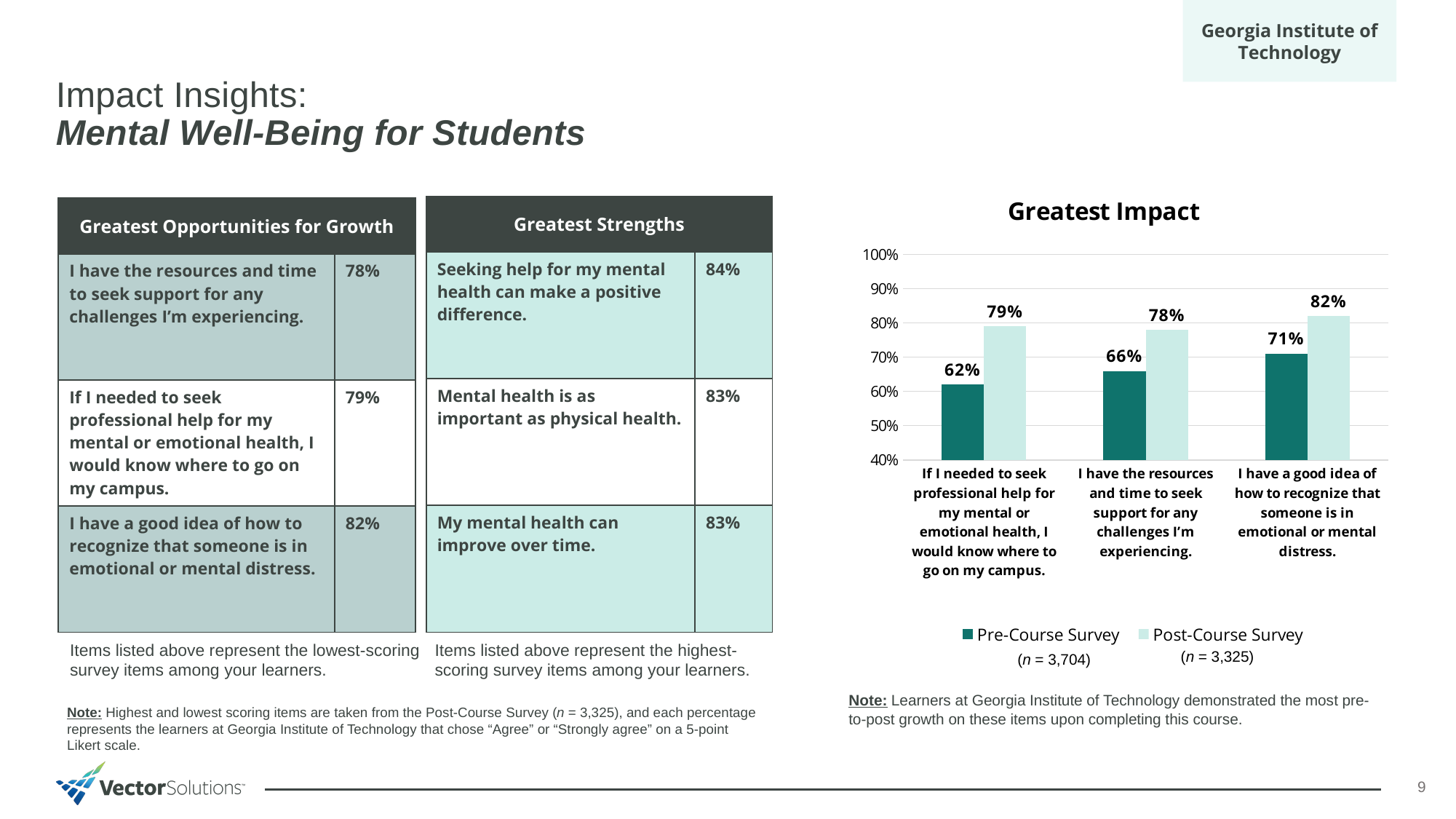

Georgia Institute of Technology
Impact Insights:
Mental Well-Being for Students

### Chart: Greatest Impact

| Category | Pre-Course Survey | Post-Course Survey |
|---|---|---|
| If I needed to seek professional help for my mental or emotional health, I would know where to go on my campus. | 0.62 | 0.79 |
| I have the resources and time to seek support for any challenges I’m experiencing. | 0.66 | 0.78 |
| I have a good idea of how to recognize that someone is in emotional or mental distress. | 0.71 | 0.82 |
| Greatest Strengths |  |
| --- | --- |
| Seeking help for my mental health can make a positive difference. | 84% |
| Mental health is as important as physical health. | 83% |
| My mental health can improve over time. | 83% |
| Greatest Opportunities for Growth |  |
| --- | --- |
| I have the resources and time to seek support for any challenges I’m experiencing. | 78% |
| If I needed to seek professional help for my mental or emotional health, I would know where to go on my campus. | 79% |
| I have a good idea of how to recognize that someone is in emotional or mental distress. | 82% |
Items listed above represent the lowest-scoring survey items among your learners.

Items listed above represent the highest-scoring survey items among your learners.
(n = 3,325)
(n = 3,704)
Note: Learners at Georgia Institute of Technology demonstrated the most pre-to-post growth on these items upon completing this course.
Note: Highest and lowest scoring items are taken from the Post-Course Survey (n = 3,325), and each percentage represents the learners at Georgia Institute of Technology that chose “Agree” or “Strongly agree” on a 5-point Likert scale.
9